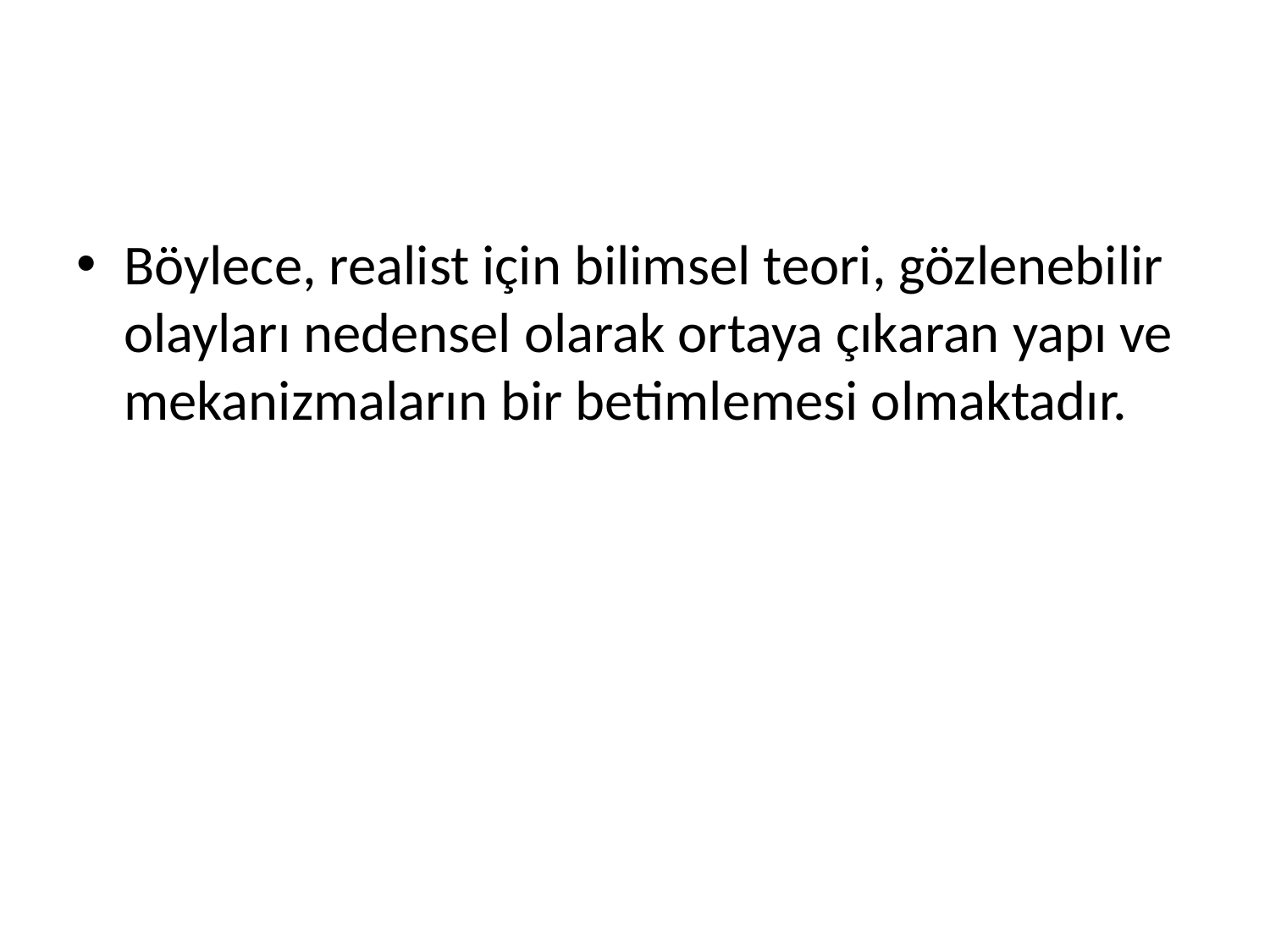

#
Böylece, realist için bilimsel teori, gözlenebilir olayları nedensel olarak ortaya çıkaran yapı ve mekanizmaların bir betimlemesi olmaktadır.